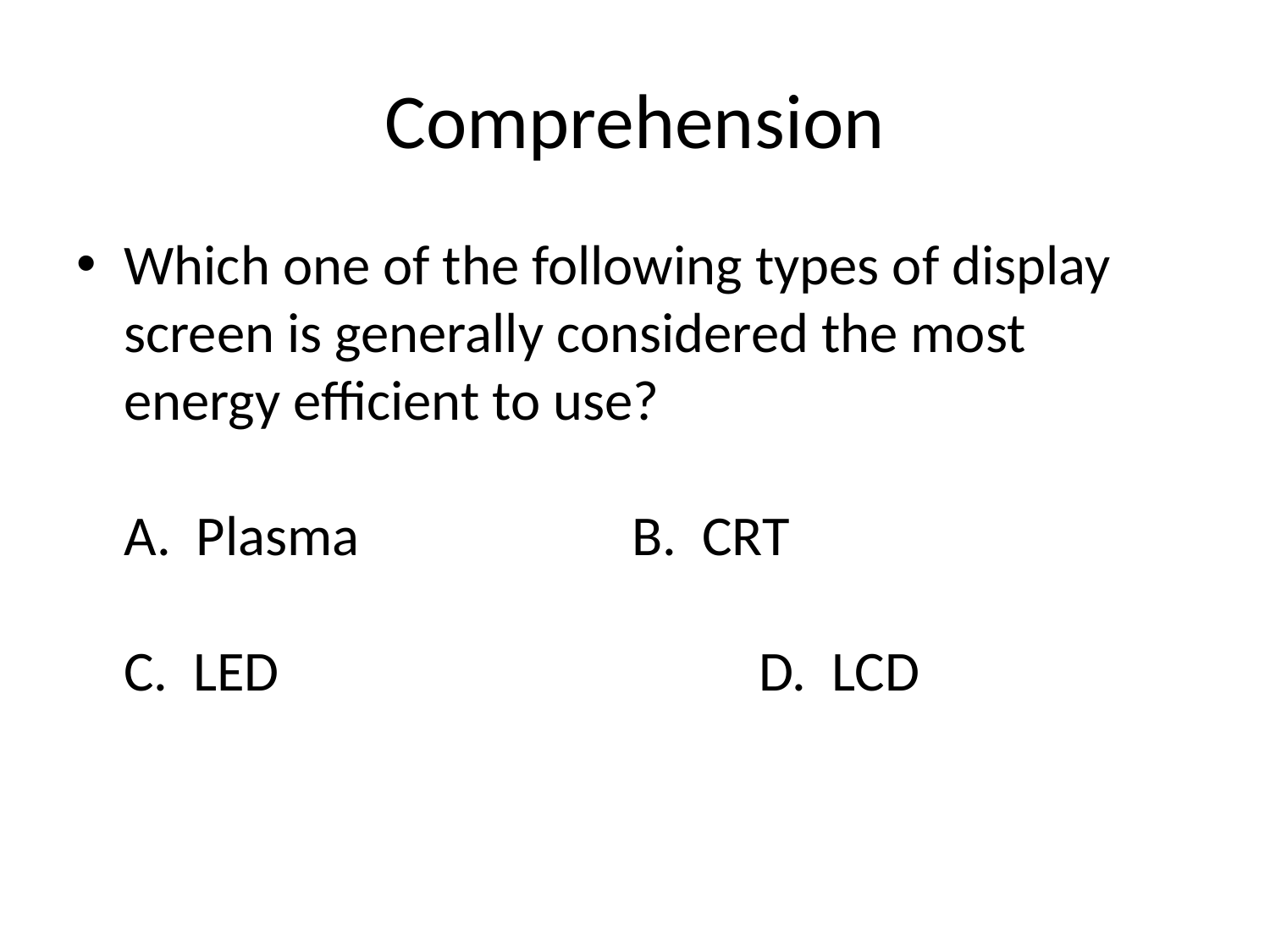

# Comprehension
Which one of the following types of display screen is generally considered the most energy efficient to use?
A.  Plasma			B.  CRT
C.  LED				D.  LCD